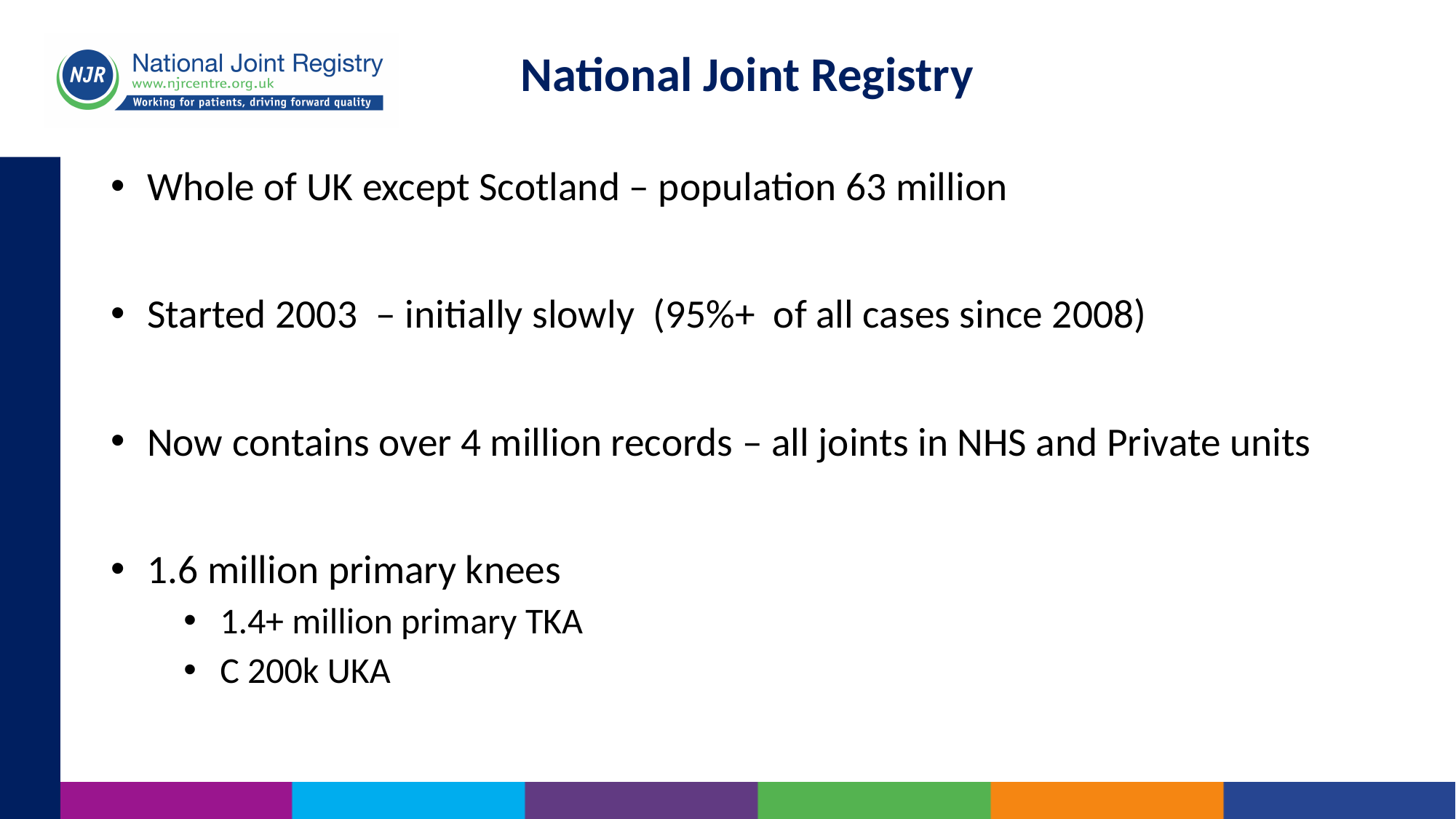

# National Joint Registry
Whole of UK except Scotland – population 63 million

Started 2003  – initially slowly  (95%+  of all cases since 2008)

Now contains over 4 million records – all joints in NHS and Private units

1.6 million primary knees
1.4+ million primary TKA
C 200k UKA